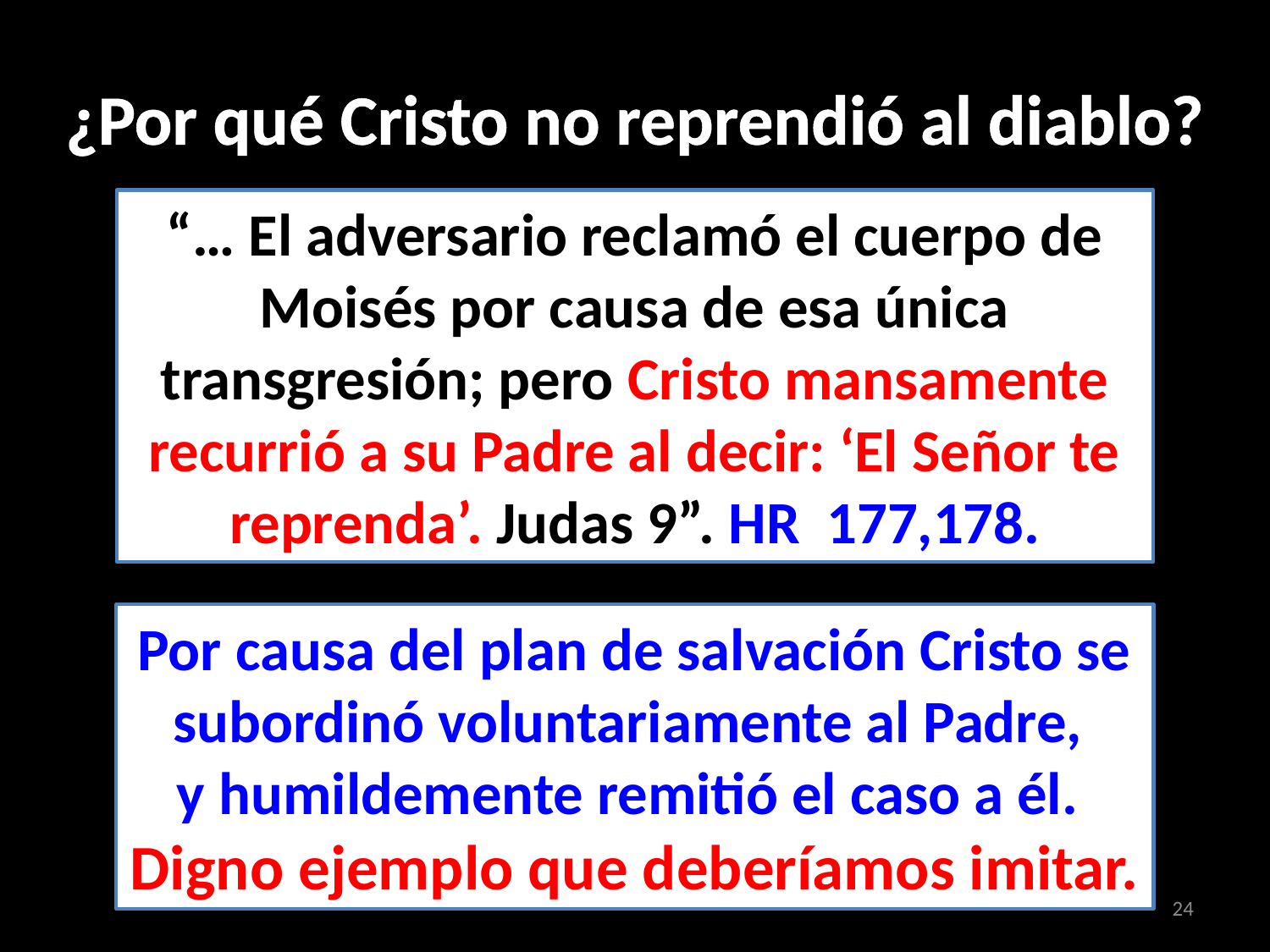

¿Por qué Cristo no reprendió al diablo?
“… El adversario reclamó el cuerpo de Moisés por causa de esa única transgresión; pero Cristo mansamente recurrió a su Padre al decir: ‘El Señor te reprenda’. Judas 9”. HR  177,178.
Por causa del plan de salvación Cristo se subordinó voluntariamente al Padre,
y humildemente remitió el caso a él.
Digno ejemplo que deberíamos imitar.
24